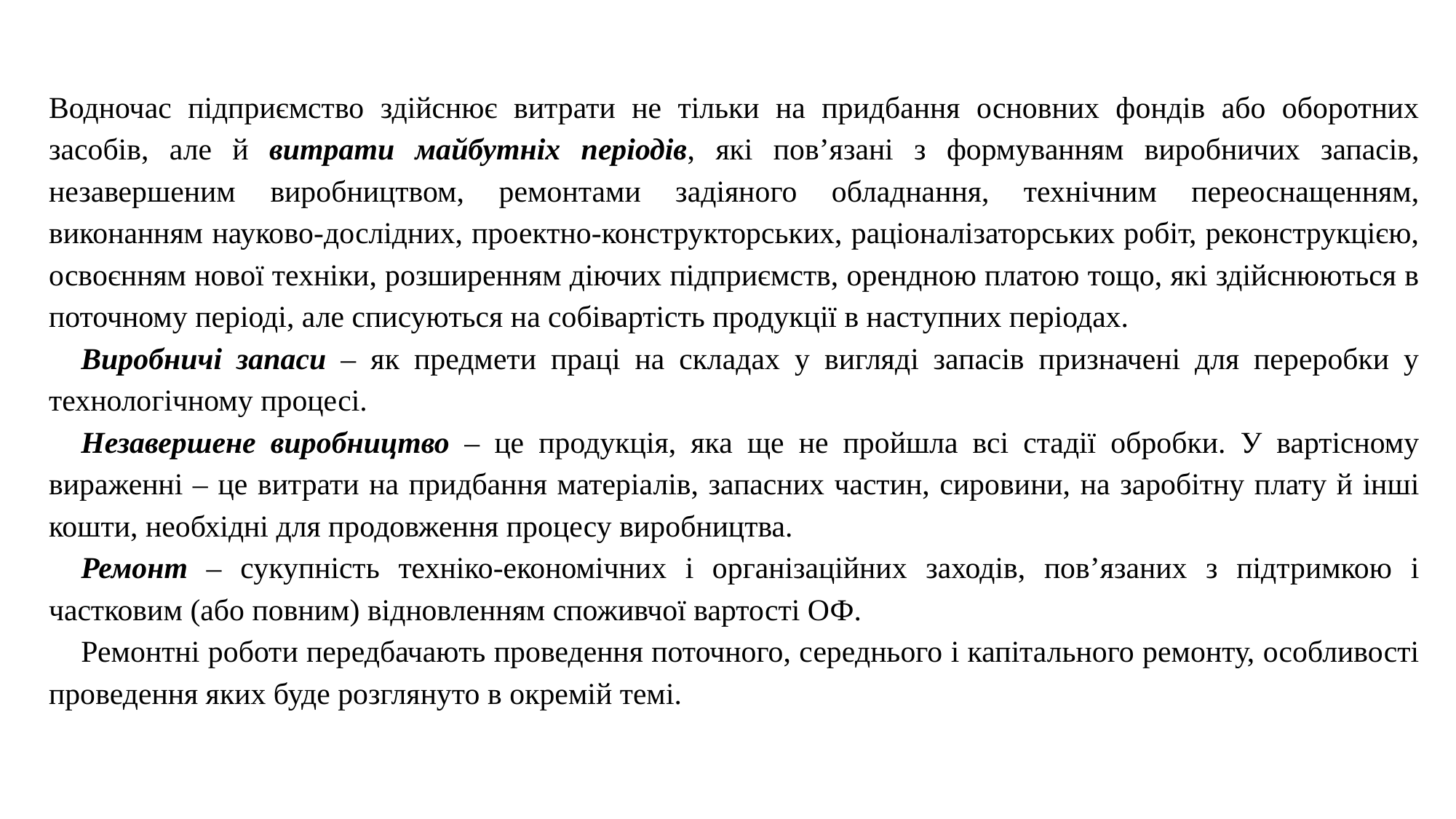

Водночас підприємство здійснює витрати не тільки на придбання основних фондів або оборотних засобів, але й витрати майбутніх періодів, які пов’язані з формуванням виробничих запасів, незавершеним виробництвом, ремонтами задіяного обладнання, технічним переоснащенням, виконанням науково-дослідних, проектно-конструкторських, раціоналізаторських робіт, реконструкцією, освоєнням нової техніки, розширенням діючих підприємств, орендною платою тощо, які здійснюються в поточному періоді, але списуються на собівартість продукції в наступних періодах.
Виробничі запаси – як предмети праці на складах у вигляді запасів призначені для переробки у технологічному процесі.
Незавершене виробництво – це продукція, яка ще не пройшла всі стадії обробки. У вартісному вираженні – це витрати на придбання матеріалів, запасних частин, сировини, на заробітну плату й інші кошти, необхідні для продовження процесу виробництва.
Ремонт – сукупність техніко-економічних і організаційних заходів, пов’язаних з підтримкою і частковим (або повним) відновленням споживчої вартості ОФ.
Ремонтні роботи передбачають проведення поточного, середнього і капітального ремонту, особливості проведення яких буде розглянуто в окремій темі.